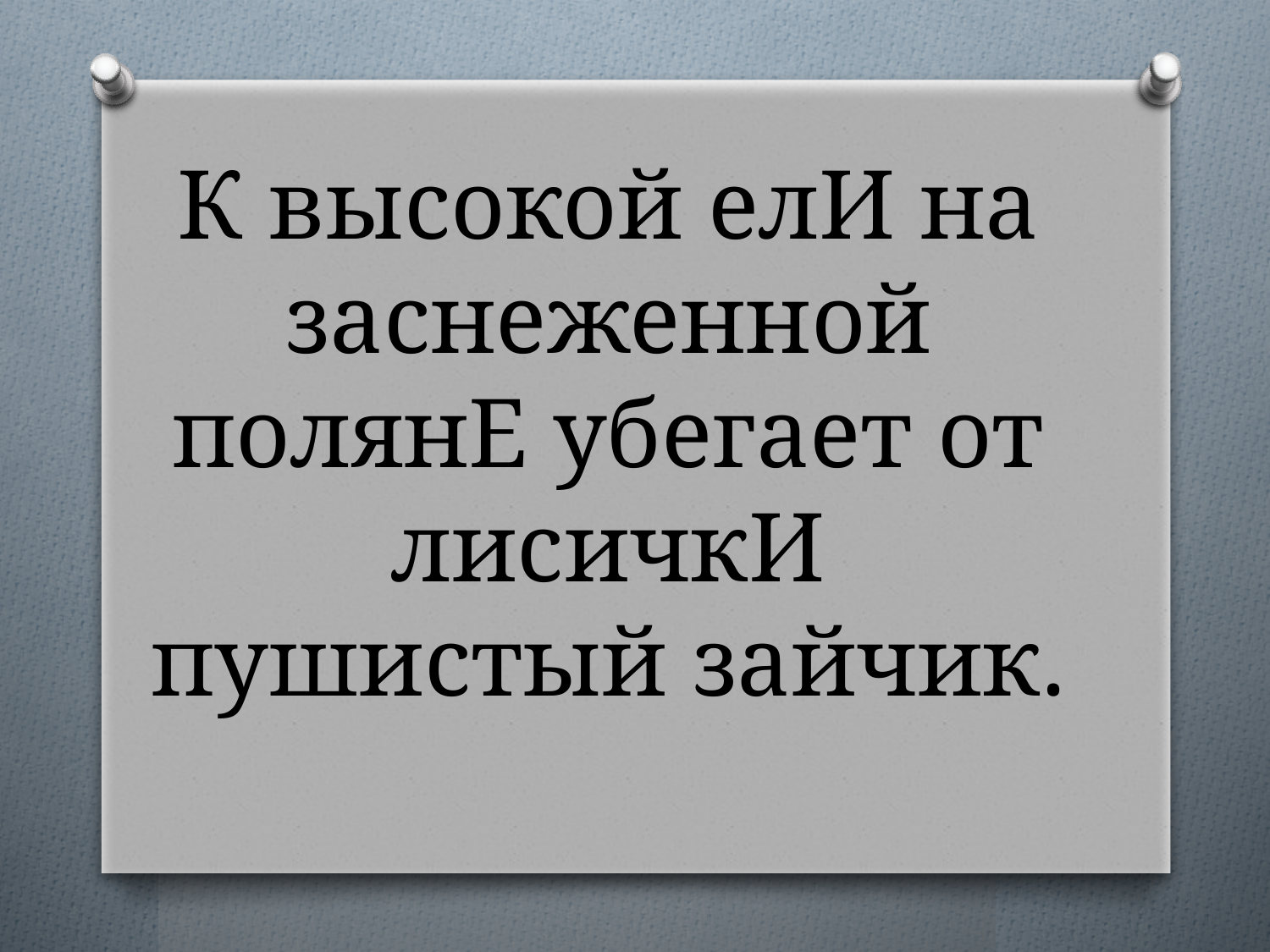

# К высокой елИ на заснеженной полянЕ убегает от лисичкИ пушистый зайчик.